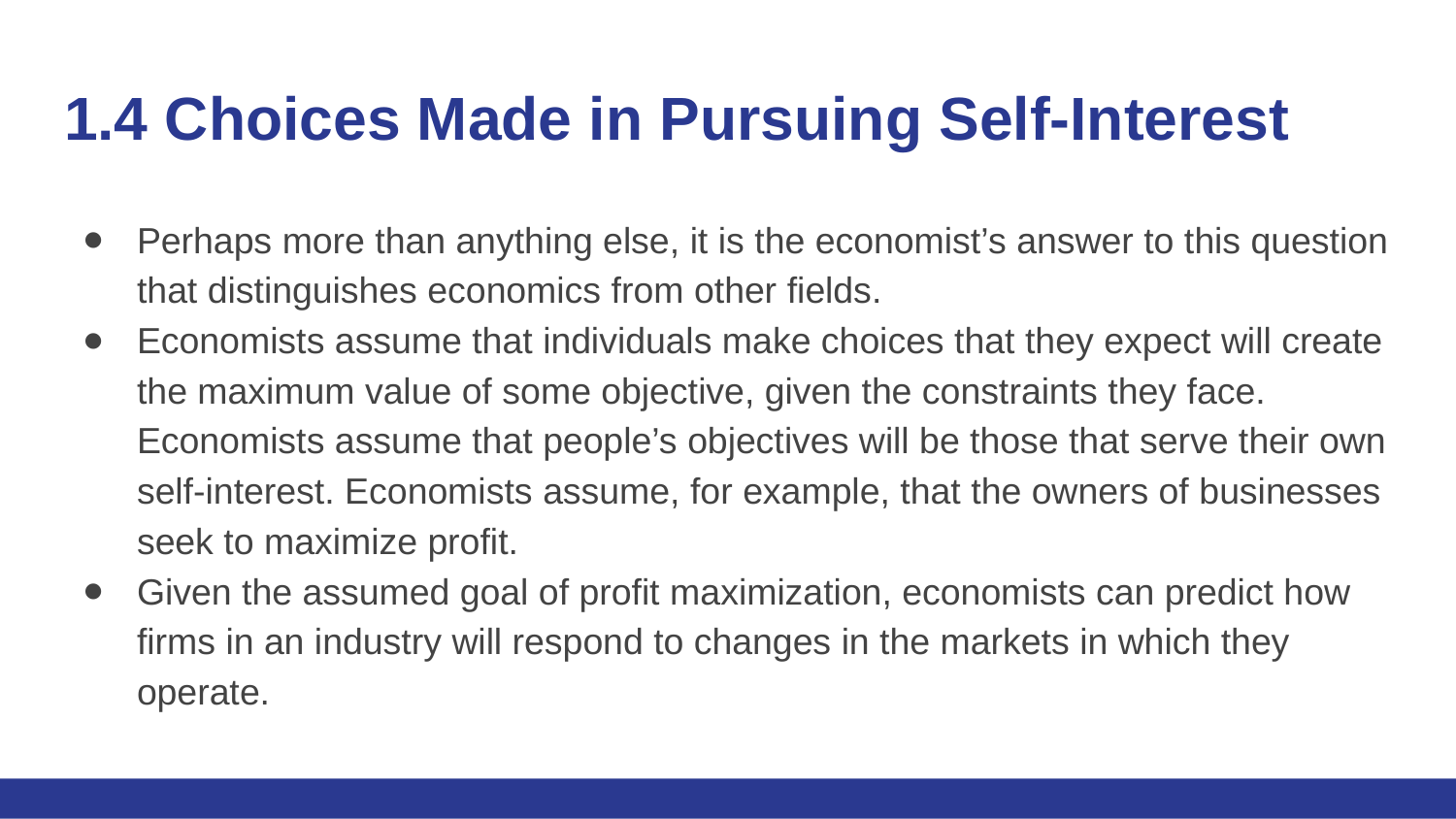

# 1.4 Choices Made in Pursuing Self-Interest
Perhaps more than anything else, it is the economist’s answer to this question that distinguishes economics from other fields.
Economists assume that individuals make choices that they expect will create the maximum value of some objective, given the constraints they face. Economists assume that people’s objectives will be those that serve their own self-interest. Economists assume, for example, that the owners of businesses seek to maximize profit.
Given the assumed goal of profit maximization, economists can predict how firms in an industry will respond to changes in the markets in which they operate.